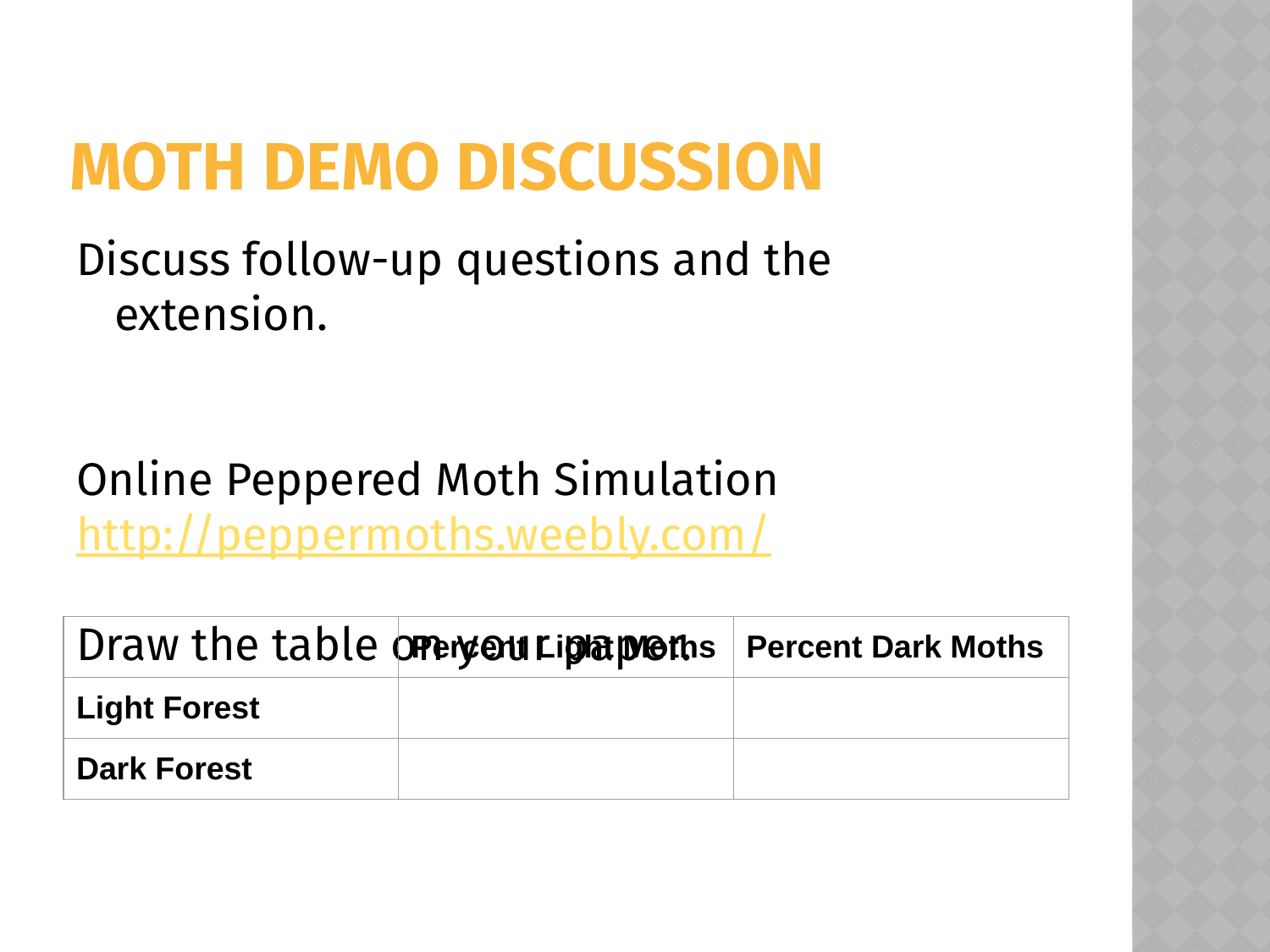

# MOTH DEMO DISCUSSION
Discuss follow-up questions and the extension.

Online Peppered Moth Simulation
http://peppermoths.weebly.com/

Draw the table on your paper.

|  | Percent Light Moths | Percent Dark Moths |
| --- | --- | --- |
| Light Forest |  |  |
| Dark Forest |  |  |